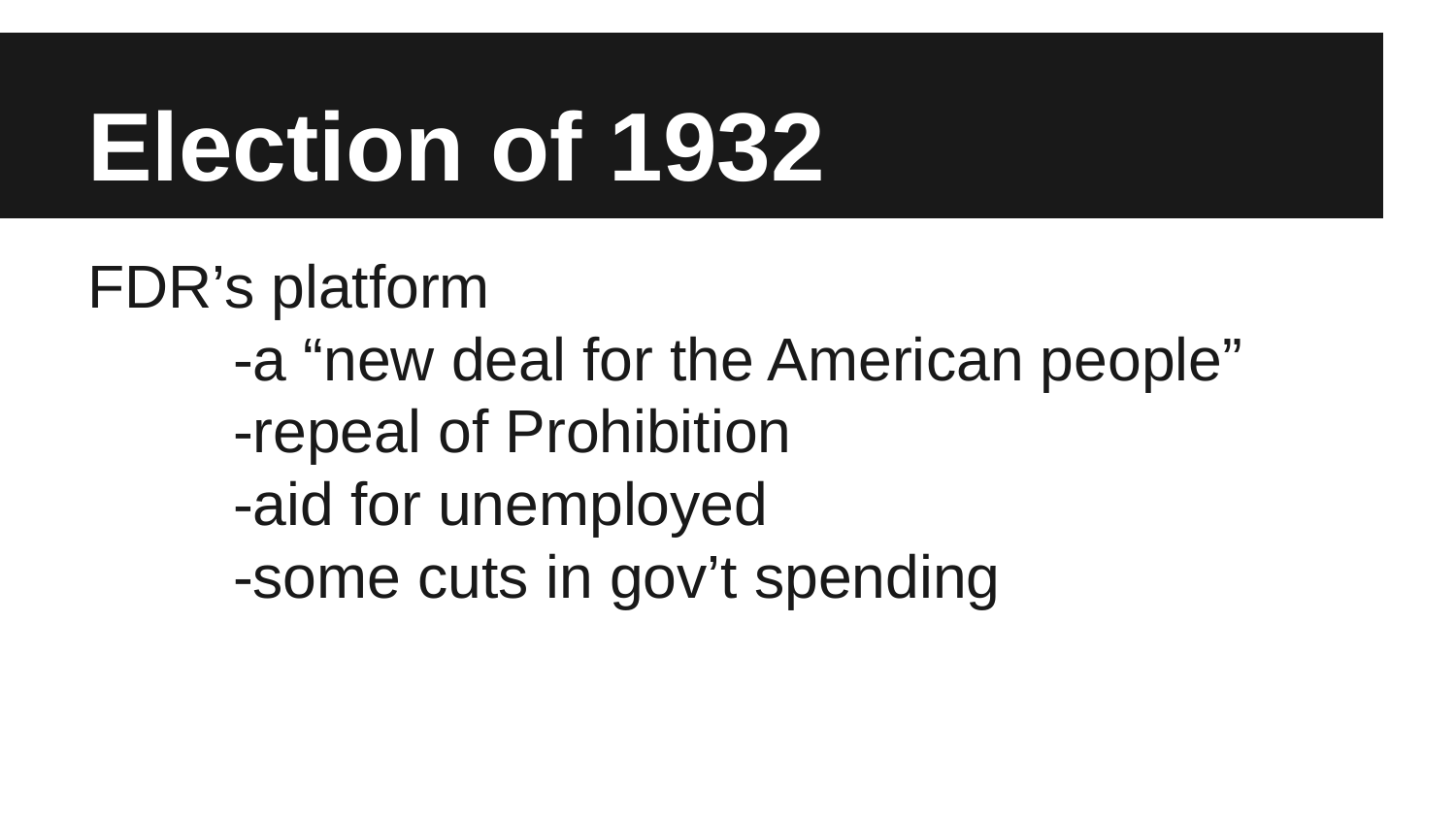

# Election of 1932
FDR’s platform
	-a “new deal for the American people”
	-repeal of Prohibition
	-aid for unemployed
	-some cuts in gov’t spending